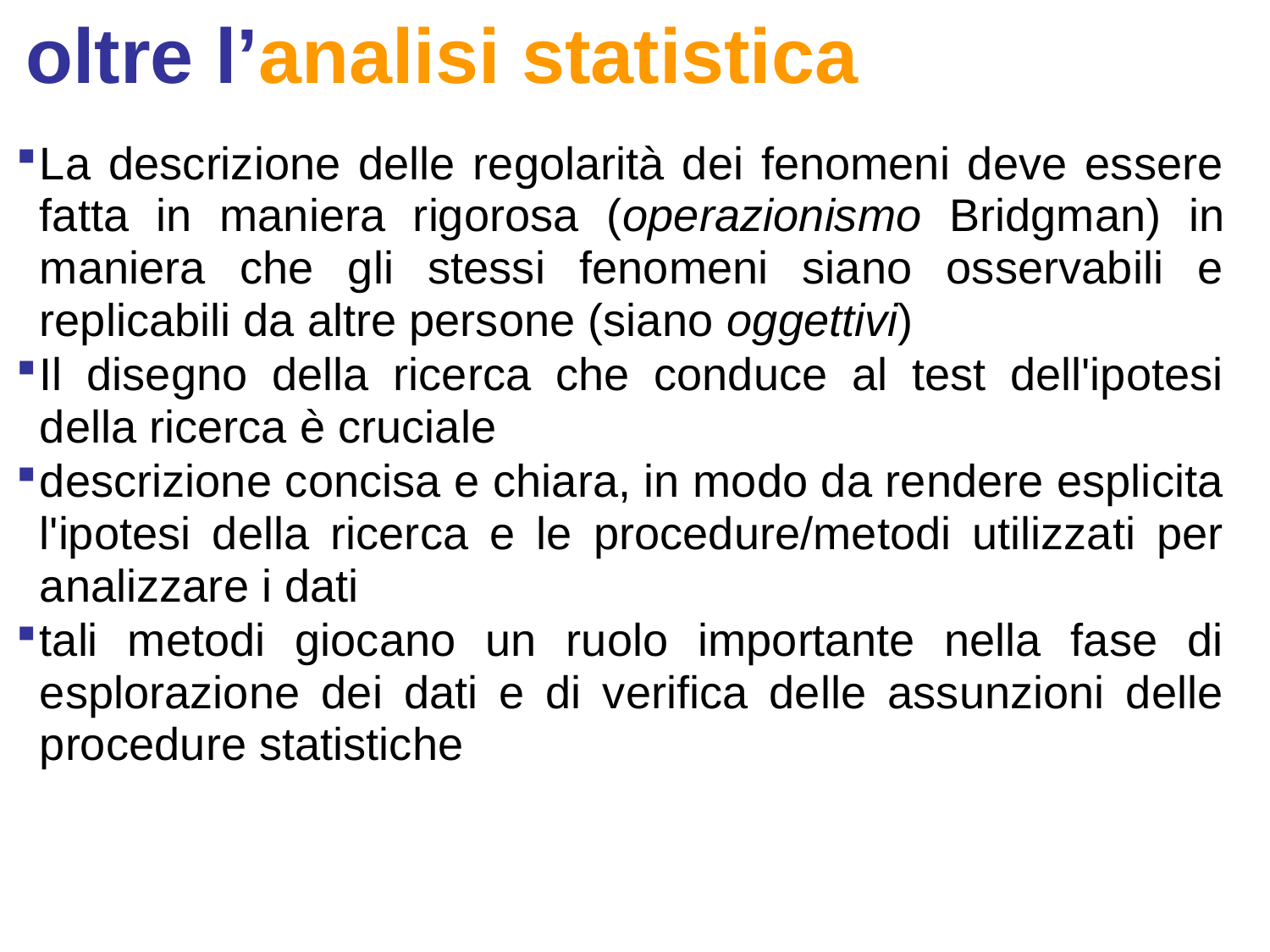

oltre l’analisi statistica
La descrizione delle regolarità dei fenomeni deve essere fatta in maniera rigorosa (operazionismo Bridgman) in maniera che gli stessi fenomeni siano osservabili e replicabili da altre persone (siano oggettivi)
Il disegno della ricerca che conduce al test dell'ipotesi della ricerca è cruciale
descrizione concisa e chiara, in modo da rendere esplicita l'ipotesi della ricerca e le procedure/metodi utilizzati per analizzare i dati
tali metodi giocano un ruolo importante nella fase di esplorazione dei dati e di verifica delle assunzioni delle procedure statistiche